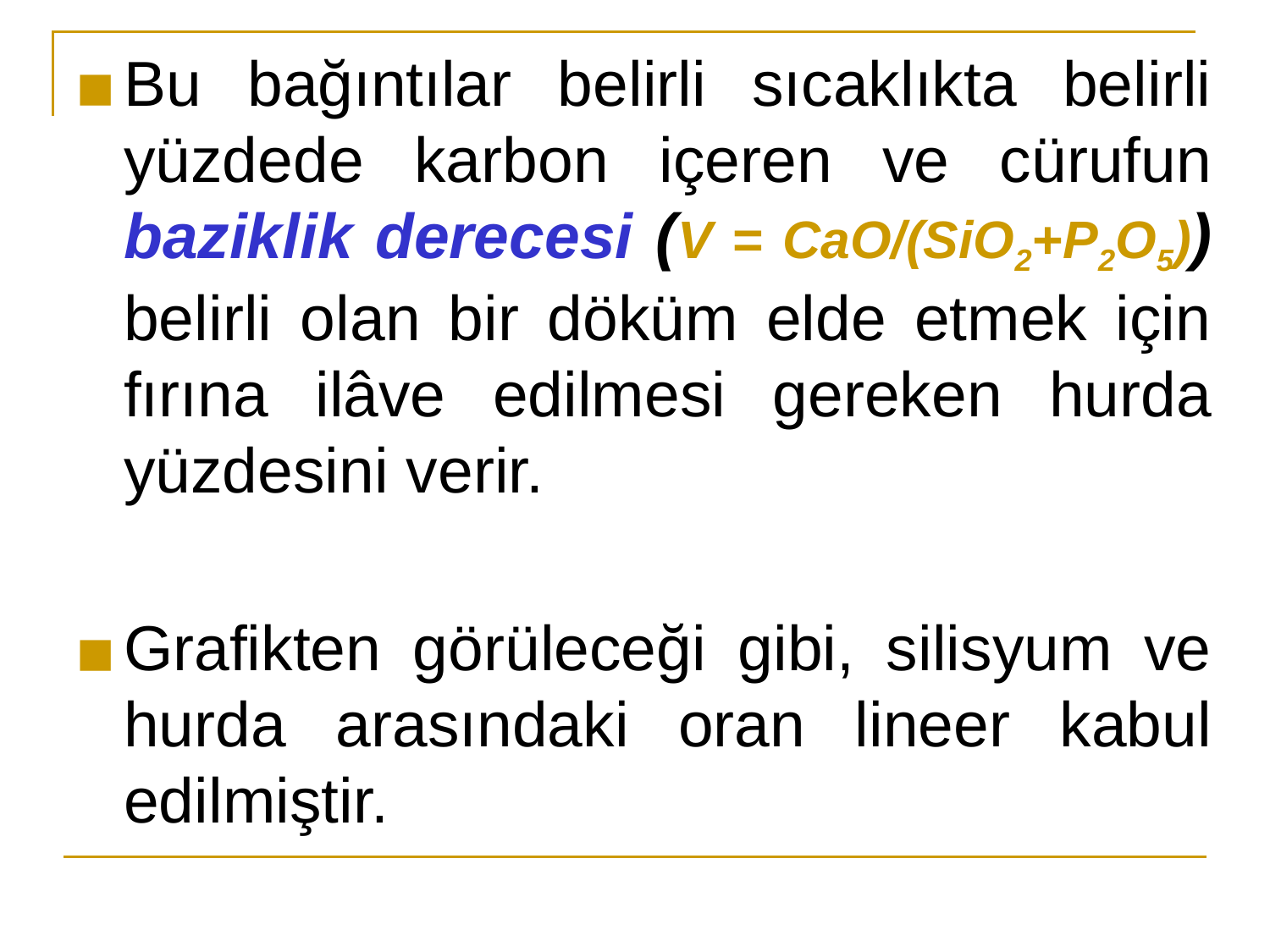

Bu bağıntılar belirli sıcaklıkta belirli yüzdede karbon içeren ve cürufun baziklik derecesi (V = CaO/(SiO2+P2O5)) belirli olan bir döküm elde etmek için fırına ilâve edilmesi gereken hurda yüzdesini verir.

Grafikten görüleceği gibi, silisyum ve hurda arasındaki oran lineer kabul edilmiştir.